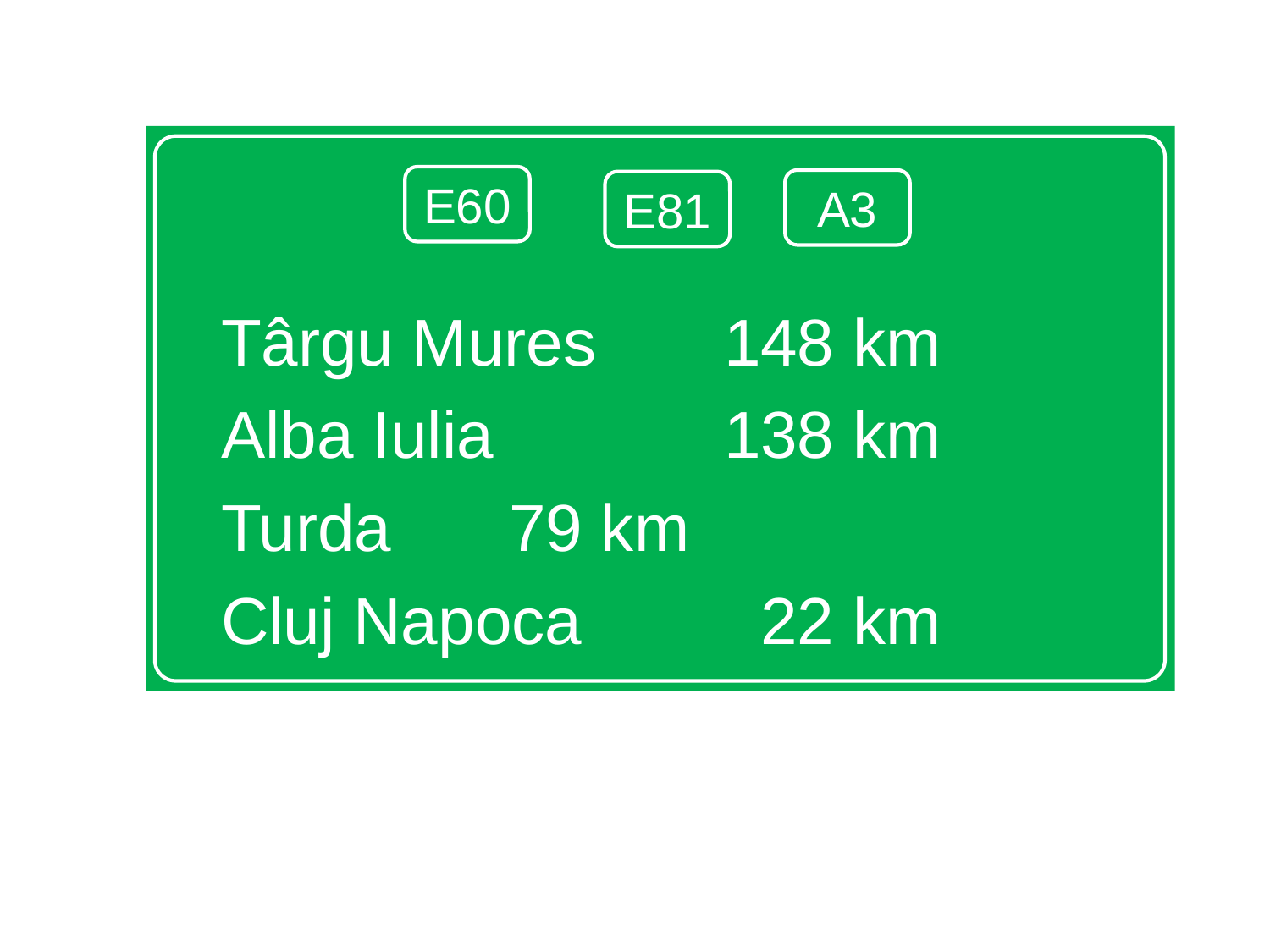

Târgu Mures		148 km
Alba Iulia	 		138 km
Turda				  79 km
Cluj Napoca 		  22 km

E60
A3
E81